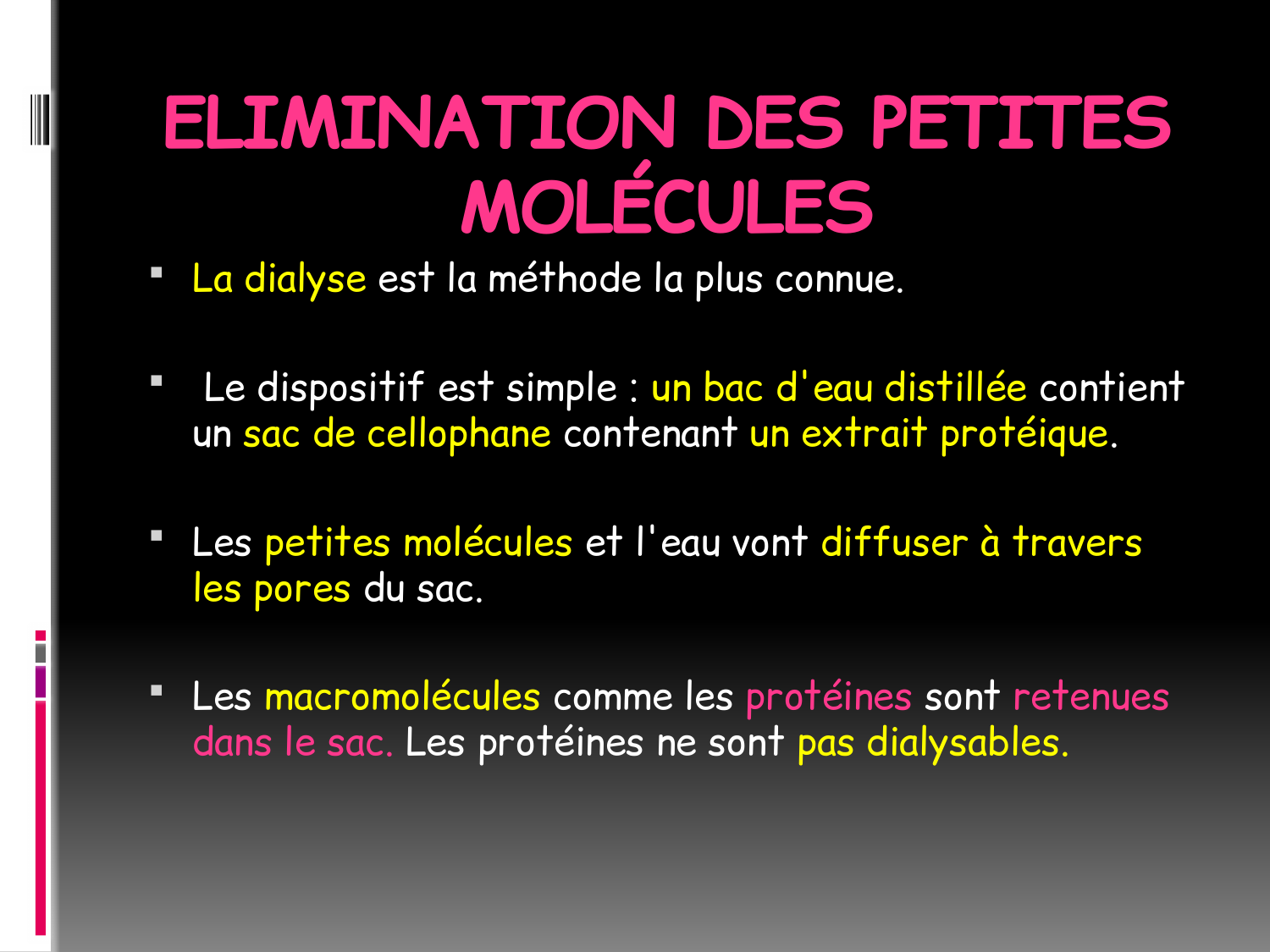

# Elimination des petites molécules
La dialyse est la méthode la plus connue.

 Le dispositif est simple : un bac d'eau distillée contient un sac de cellophane contenant un extrait protéique.

Les petites molécules et l'eau vont diffuser à travers les pores du sac.

Les macromolécules comme les protéines sont retenues dans le sac. Les protéines ne sont pas dialysables.